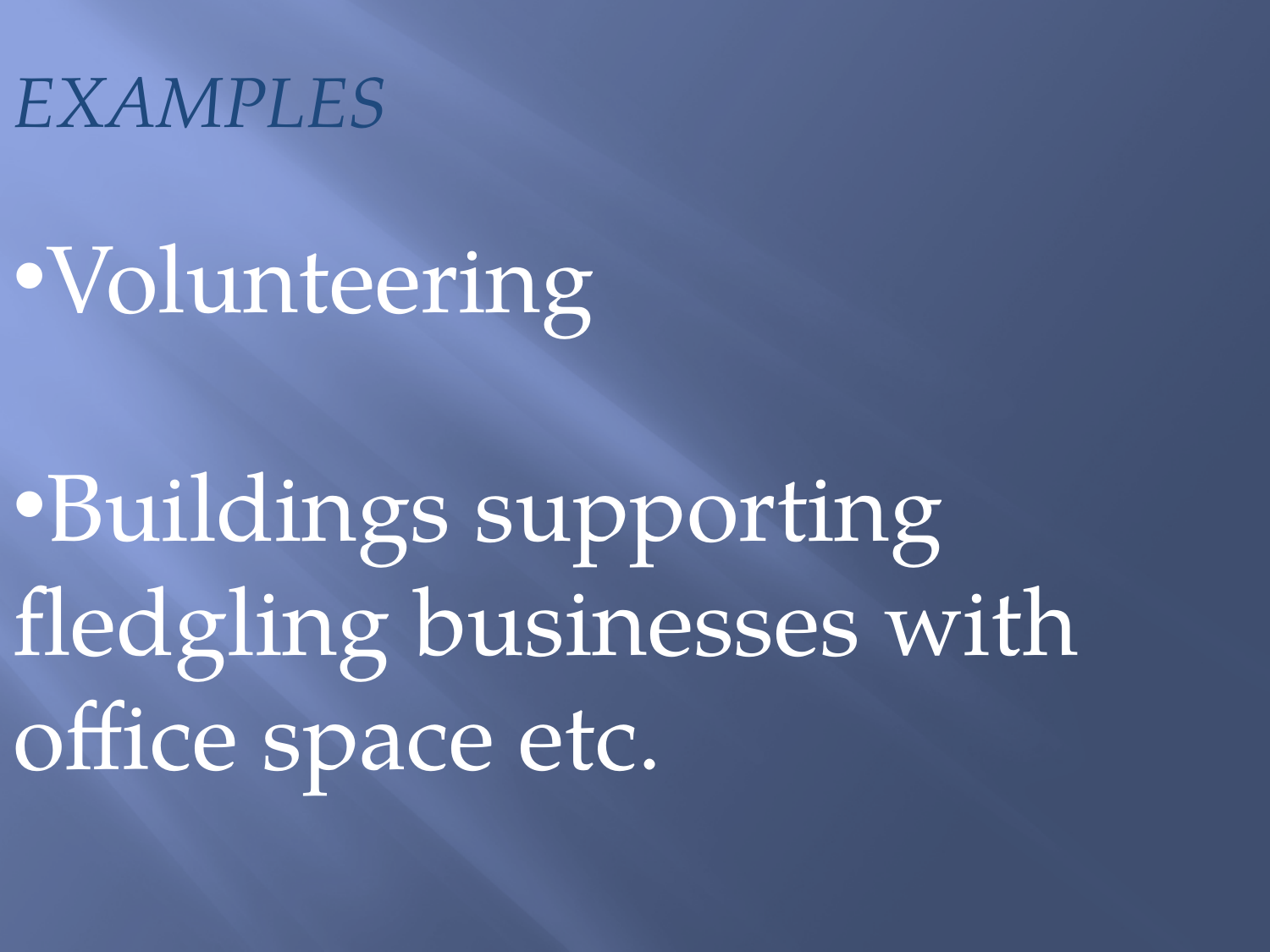

EXAMPLES

Volunteering

Buildings supporting fledgling businesses with office space etc.